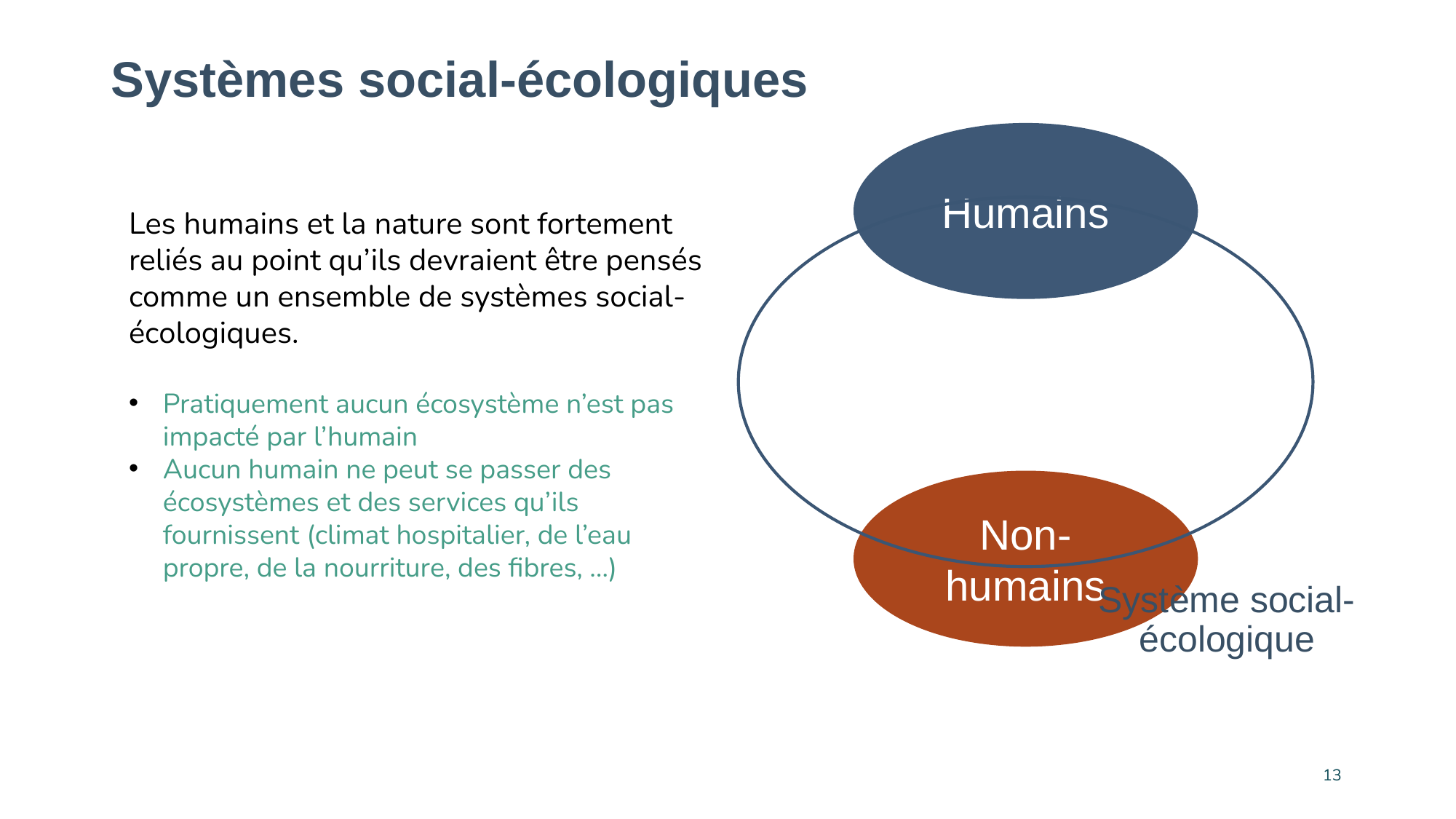

# Systèmes social-écologiques
Humains

Les humains et la nature sont fortement reliés au point qu’ils devraient être pensés comme un ensemble de systèmes social-écologiques.

Pratiquement aucun écosystème n’est pas impacté par l’humain
Aucun humain ne peut se passer des écosystèmes et des services qu’ils fournissent (climat hospitalier, de l’eau propre, de la nourriture, des fibres, …)
Non-humains
Système social-écologique